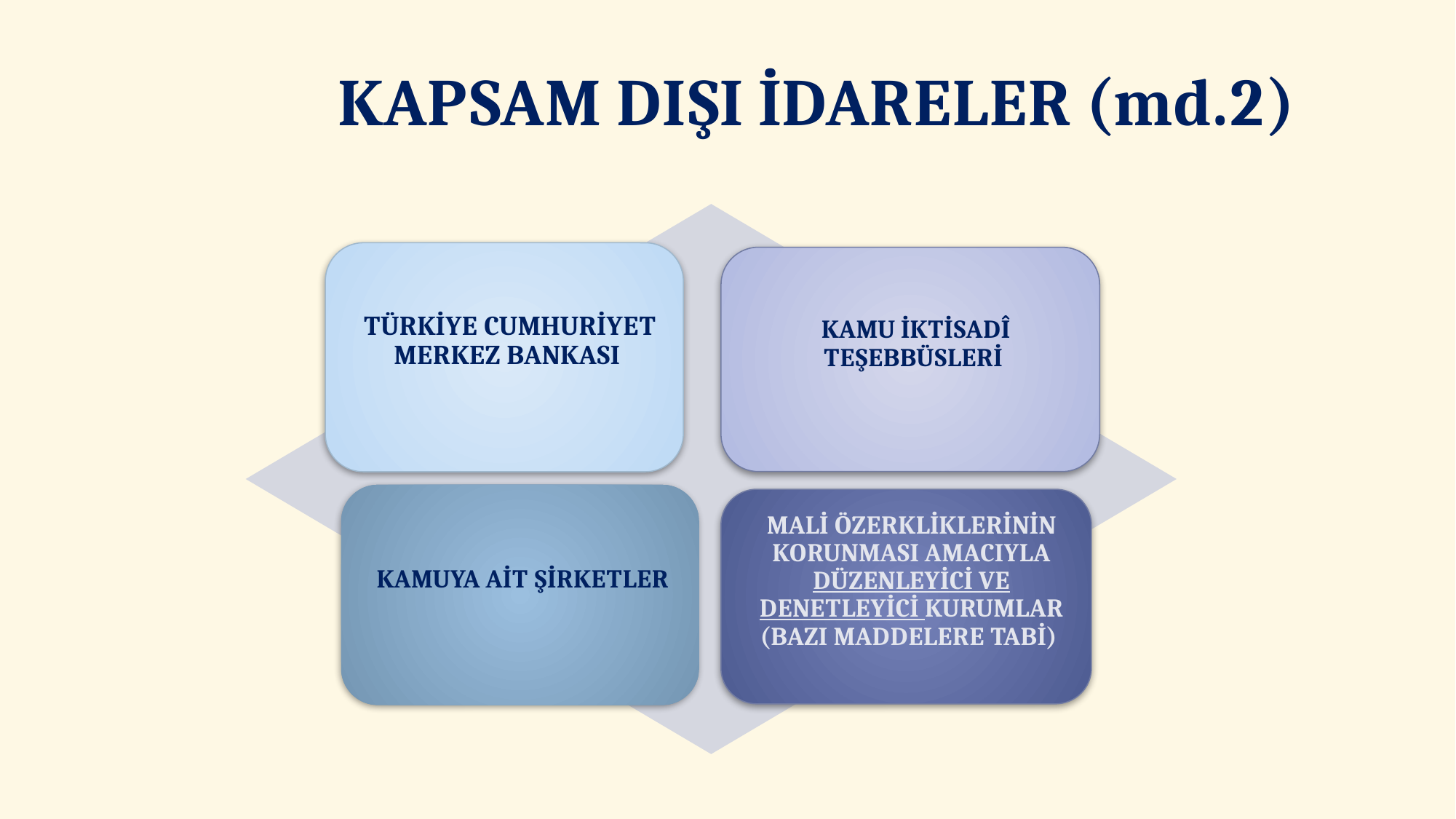

# KAPSAM DIŞI İDARELER (md.2)
TÜRKİYE CUMHURİYET MERKEZ BANKASI
KAMU İKTİSADÎ TEŞEBBÜSLERİ
KAMUYA AİT ŞİRKETLER
MALİ ÖZERKLİKLERİNİN KORUNMASI AMACIYLA DÜZENLEYİCİ VE DENETLEYİCİ KURUMLAR (BAZI MADDELERE TABİ)
13